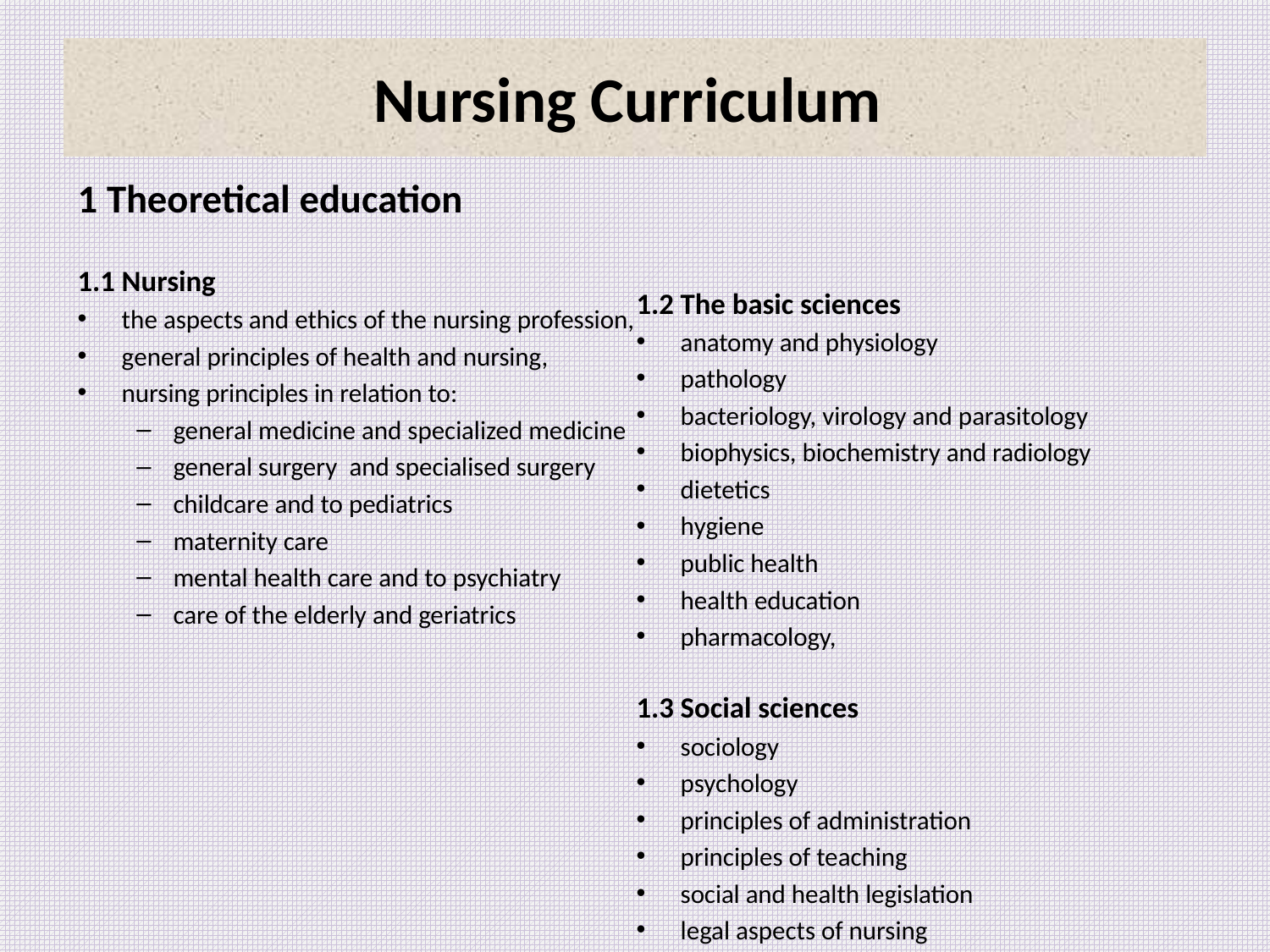

# Nursing Curriculum
1 Theoretical education
1.1 Nursing
the aspects and ethics of the nursing profession,
general principles of health and nursing,
nursing principles in relation to:
general medicine and specialized medicine
general surgery  and specialised surgery
childcare and to pediatrics
maternity care
mental health care and to psychiatry
care of the elderly and geriatrics

1.2 The basic sciences
anatomy and physiology
pathology
bacteriology, virology and parasitology
biophysics, biochemistry and radiology
dietetics
hygiene
public health
health education
pharmacology,
1.3 Social sciences
sociology
psychology
principles of administration
principles of teaching
social and health legislation
legal aspects of nursing